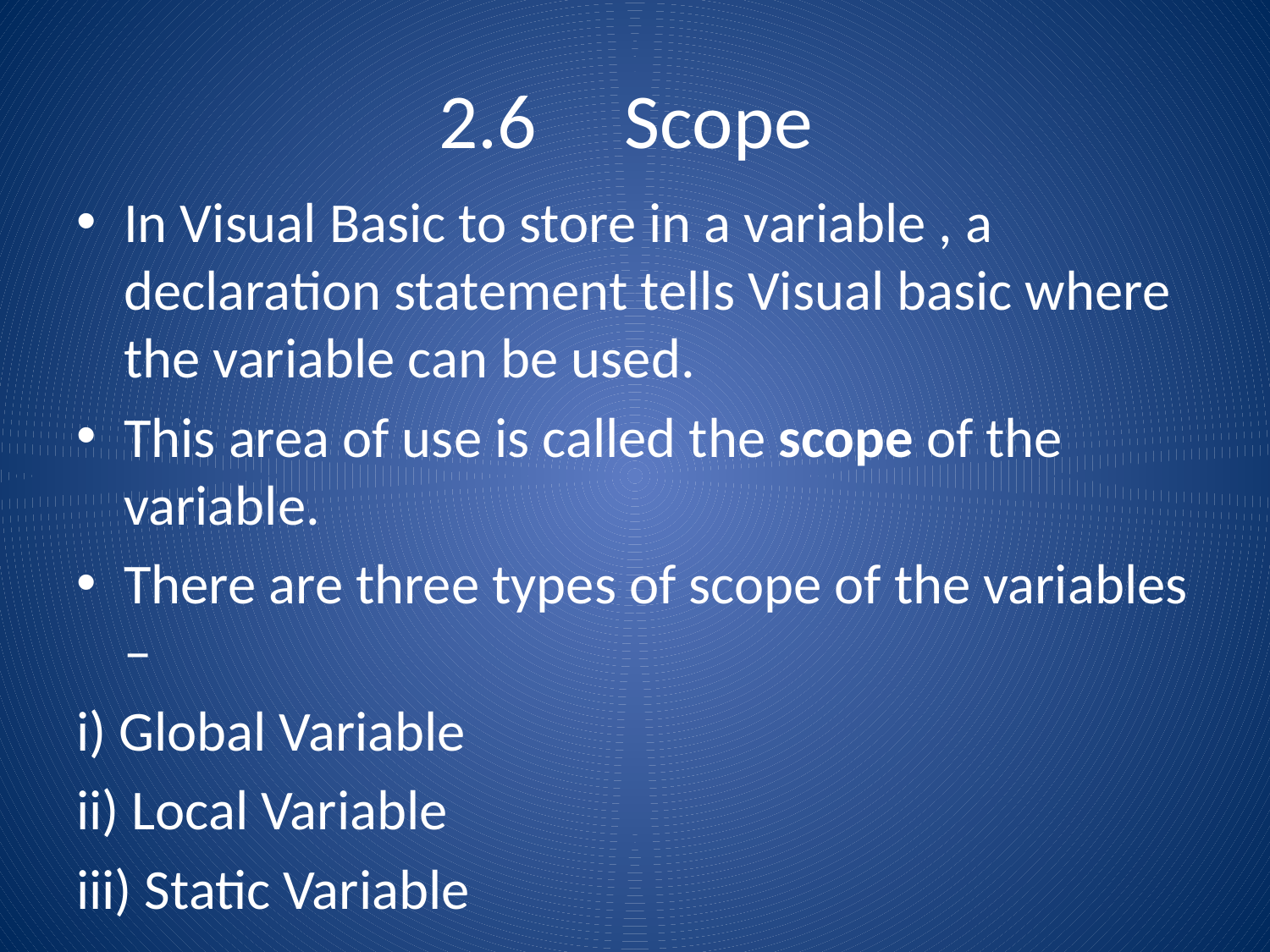

# 2.6     Scope
In Visual Basic to store in a variable , a declaration statement tells Visual basic where the variable can be used.
This area of use is called the scope of the variable.
There are three types of scope of the variables –
i) Global Variable
ii) Local Variable
iii) Static Variable